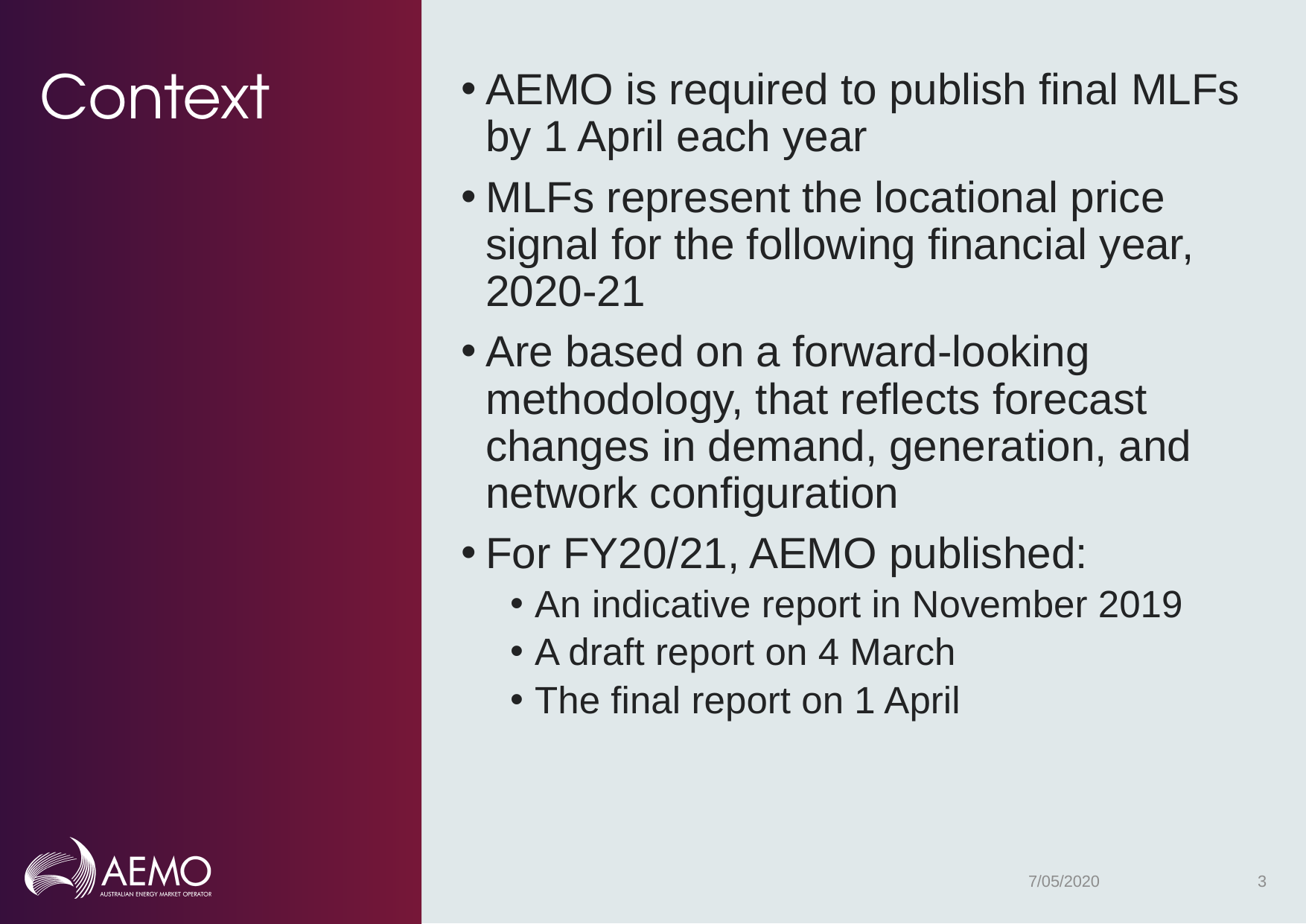

# Context
AEMO is required to publish final MLFs by 1 April each year
MLFs represent the locational price signal for the following financial year, 2020-21
Are based on a forward-looking methodology, that reflects forecast changes in demand, generation, and network configuration
For FY20/21, AEMO published:
An indicative report in November 2019
A draft report on 4 March
The final report on 1 April
7/05/2020
3